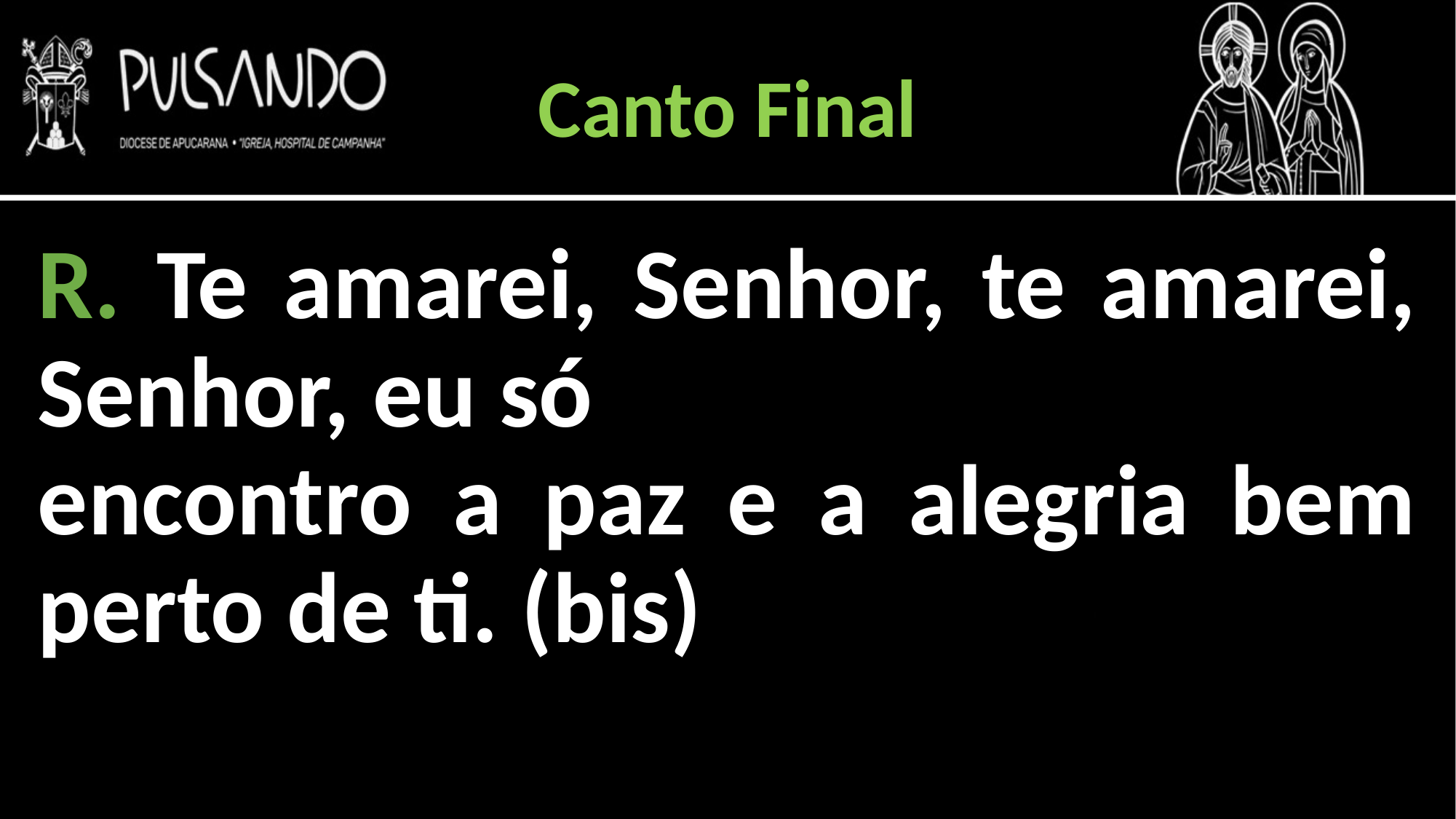

Canto Final
R. Te amarei, Senhor, te amarei, Senhor, eu só
encontro a paz e a alegria bem perto de ti. (bis)